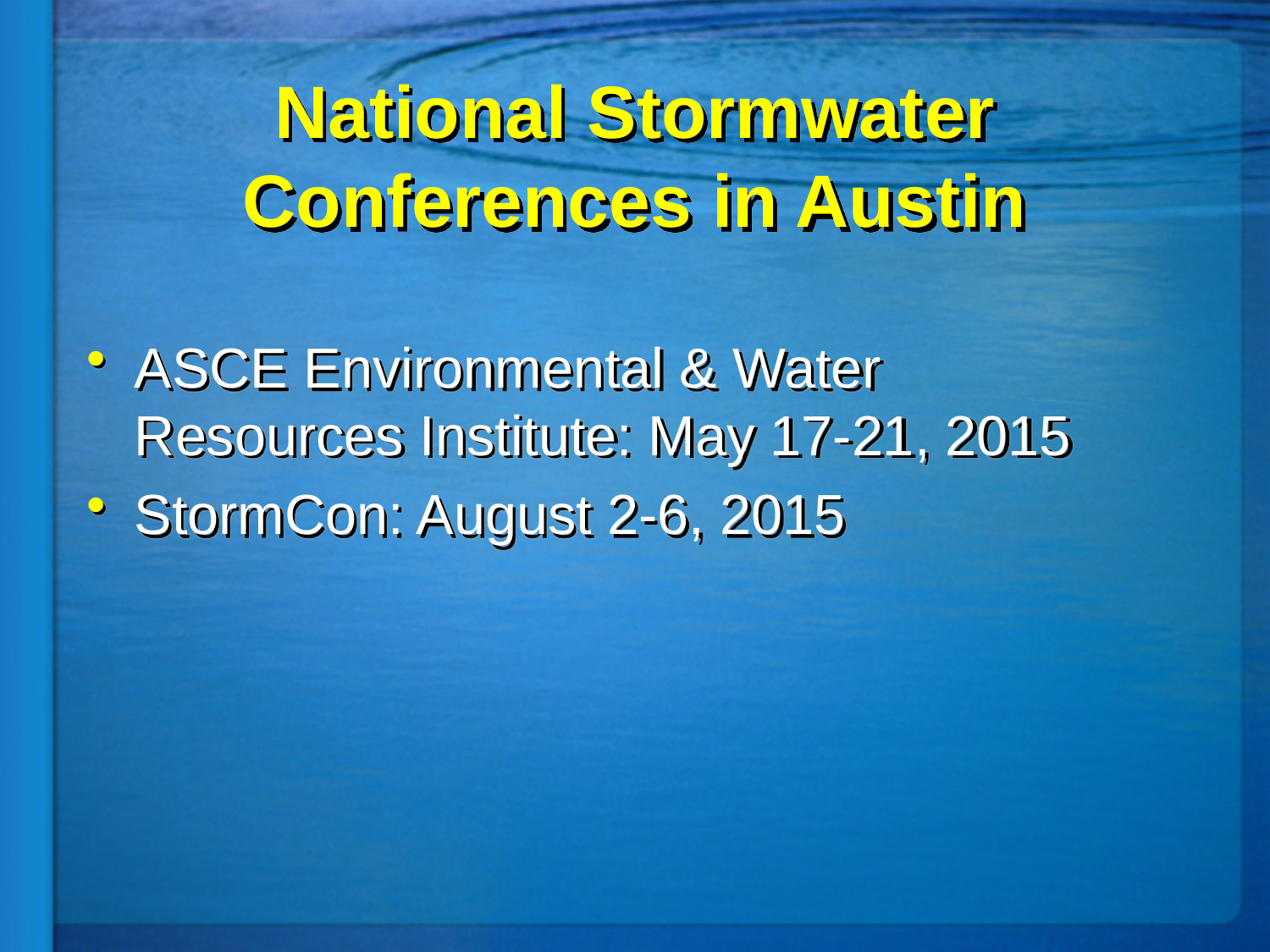

# National Stormwater Conferences in Austin
ASCE Environmental & Water Resources Institute: May 17-21, 2015
StormCon: August 2-6, 2015